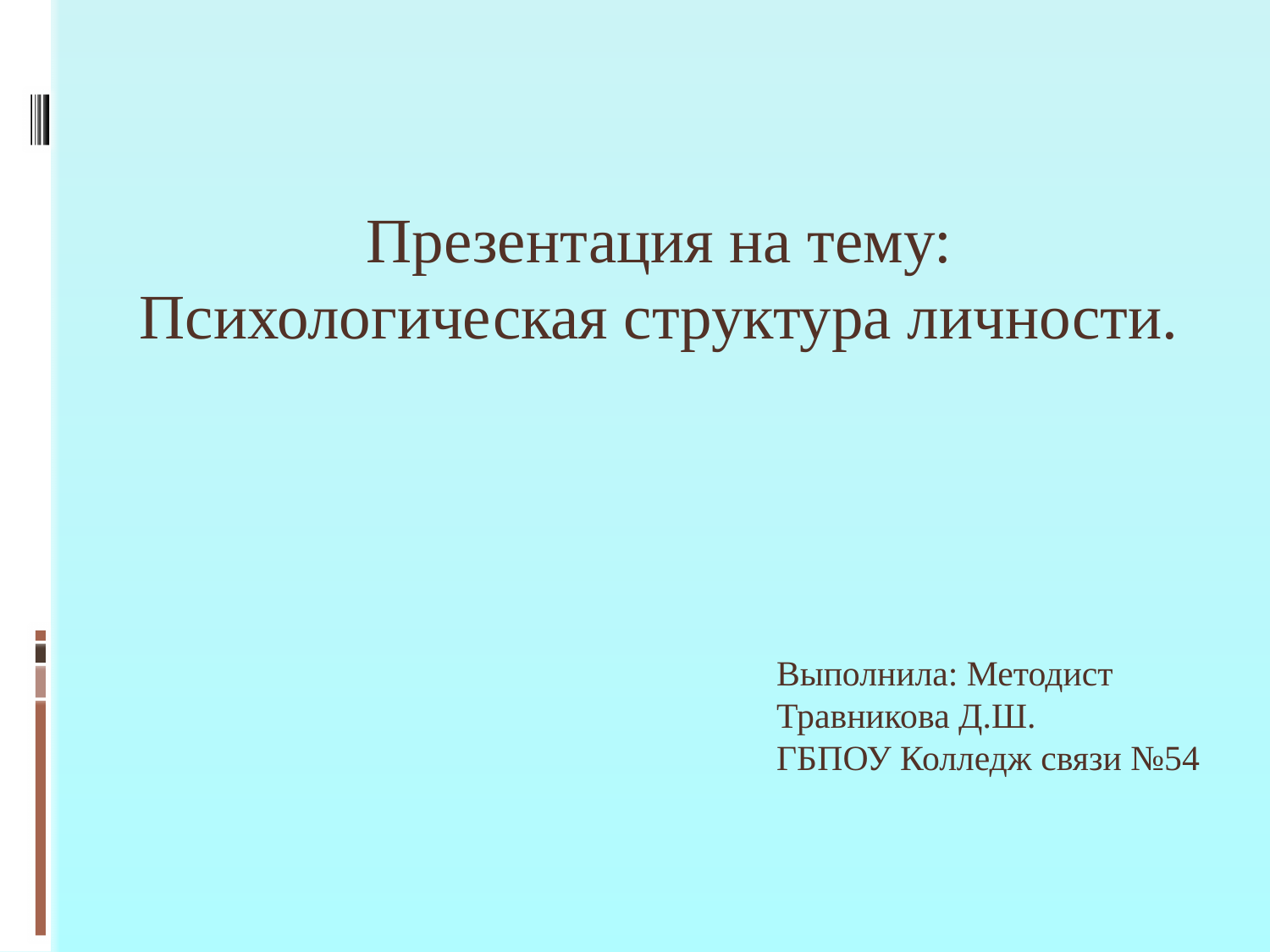

Презентация на тему: Психологическая структура личности.
# Выполнила: Методист Травникова Д.Ш. ГБПОУ Колледж связи №54